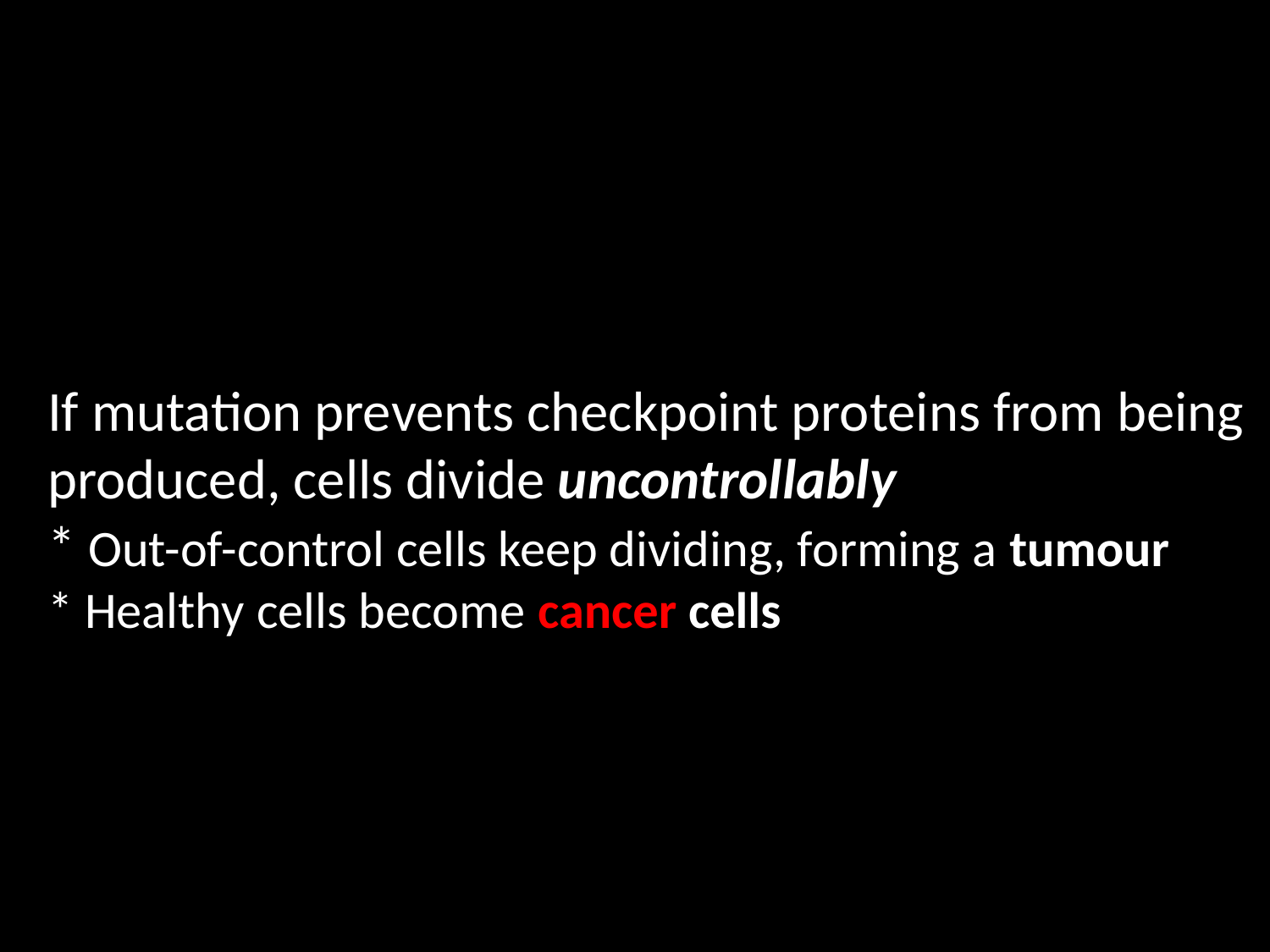

# If mutation prevents checkpoint proteins from being produced, cells divide uncontrollably * Out-of-control cells keep dividing, forming a tumour * Healthy cells become cancer cells